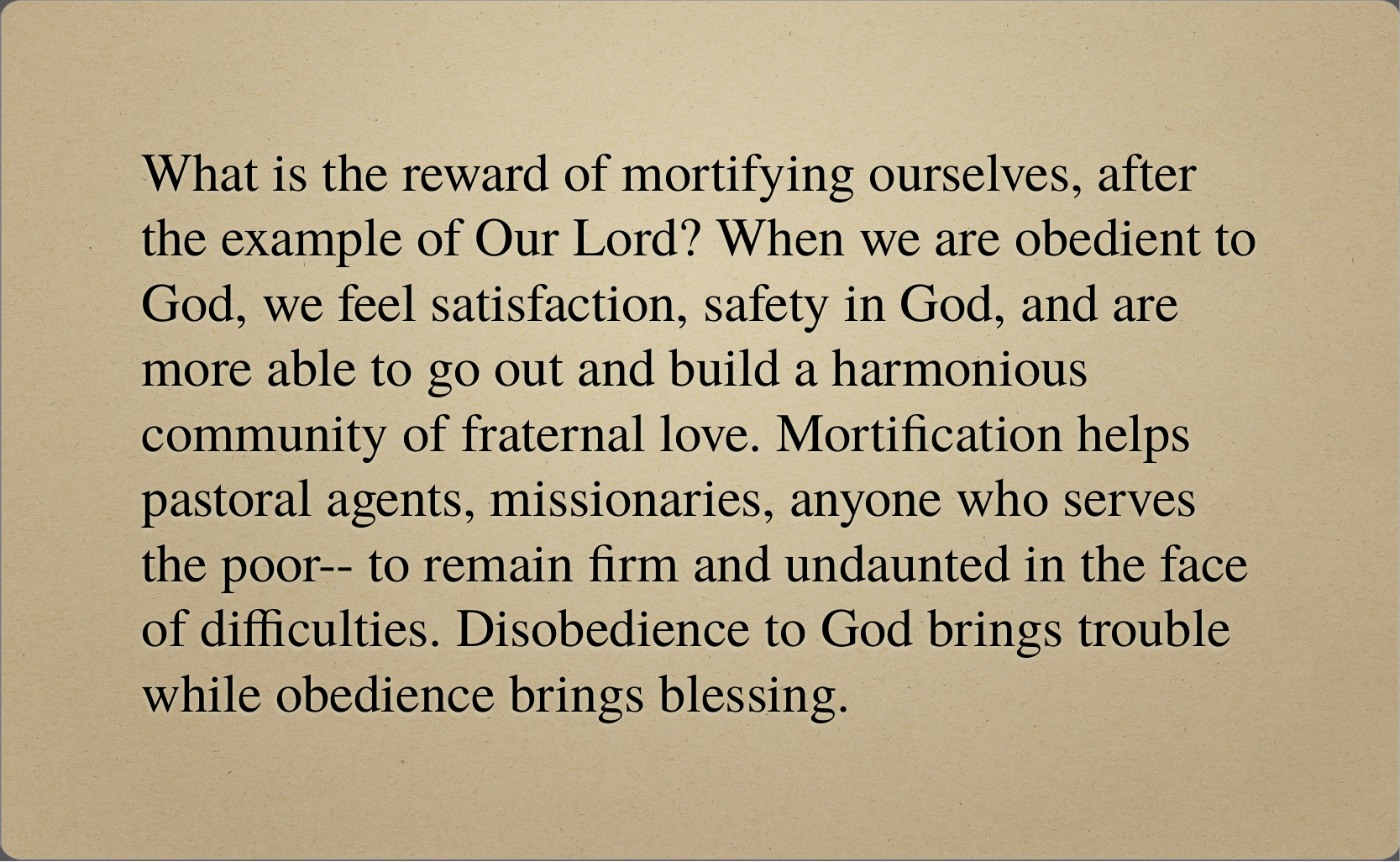

# What is the reward of mortifying ourselves, after the example of Our Lord? When we are obedient to God, we feel satisfaction, safety in God, and are more able to go out and build a harmonious community of fraternal love. Mortification helps pastoral agents, missionaries, anyone who serves the poor-- to remain firm and undaunted in the face of difficulties. Disobedience to God brings trouble while obedience brings blessing.